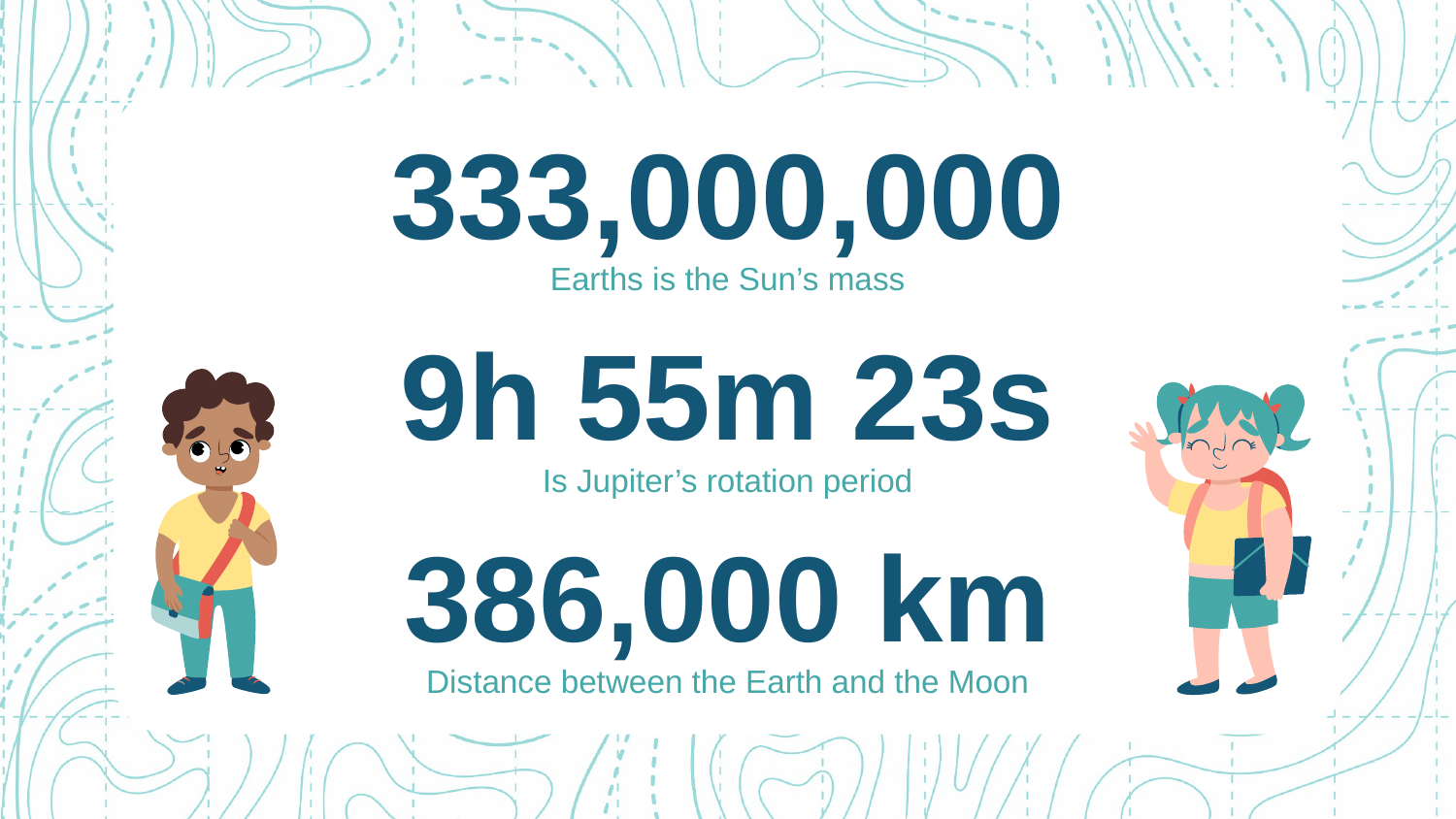

# 333,000,000
Earths is the Sun’s mass
9h 55m 23s

Is Jupiter’s rotation period
386,000 km
Distance between the Earth and the Moon